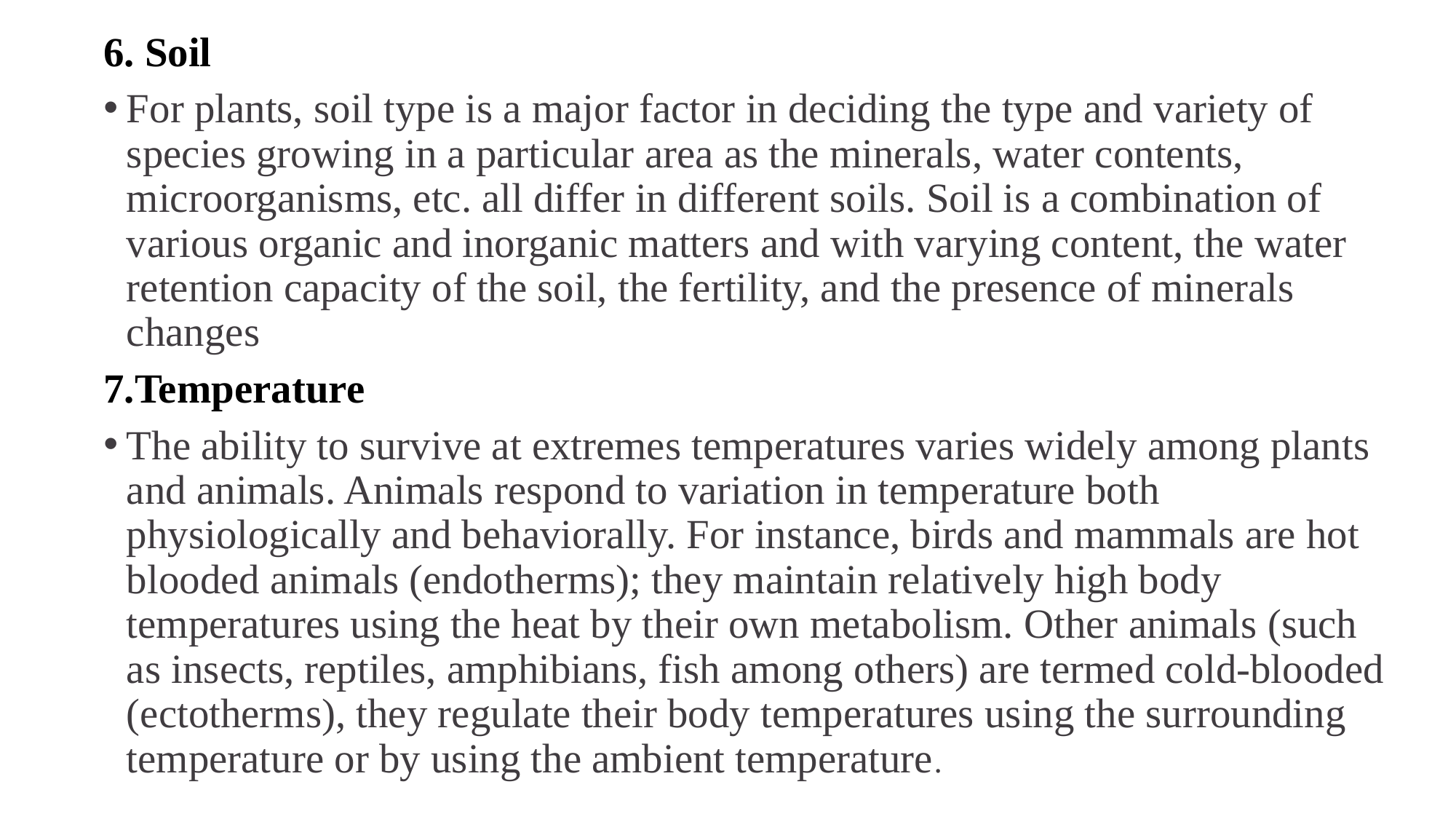

6. Soil
For plants, soil type is a major factor in deciding the type and variety of species growing in a particular area as the minerals, water contents, microorganisms, etc. all differ in different soils. Soil is a combination of various organic and inorganic matters and with varying content, the water retention capacity of the soil, the fertility, and the presence of minerals changes
7.Temperature
The ability to survive at extremes temperatures varies widely among plants and animals. Animals respond to variation in temperature both physiologically and behaviorally. For instance, birds and mammals are hot blooded animals (endotherms); they maintain relatively high body temperatures using the heat by their own metabolism. Other animals (such as insects, reptiles, amphibians, fish among others) are termed cold-blooded (ectotherms), they regulate their body temperatures using the surrounding temperature or by using the ambient temperature.